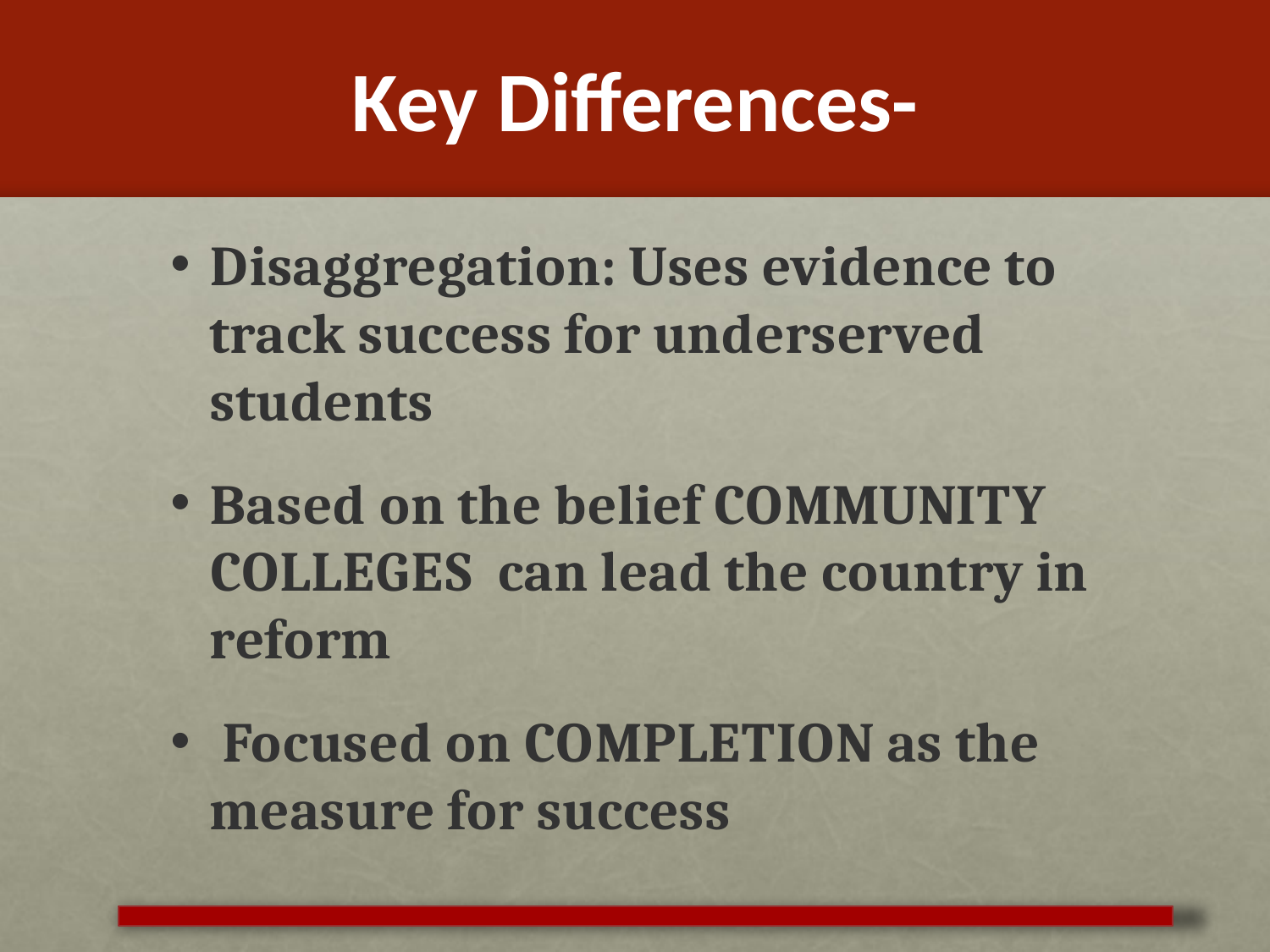

# Key Differences-

Disaggregation: Uses evidence to track success for underserved students
Based on the belief COMMUNITY COLLEGES  can lead the country in reform
 Focused on COMPLETION as the measure for success